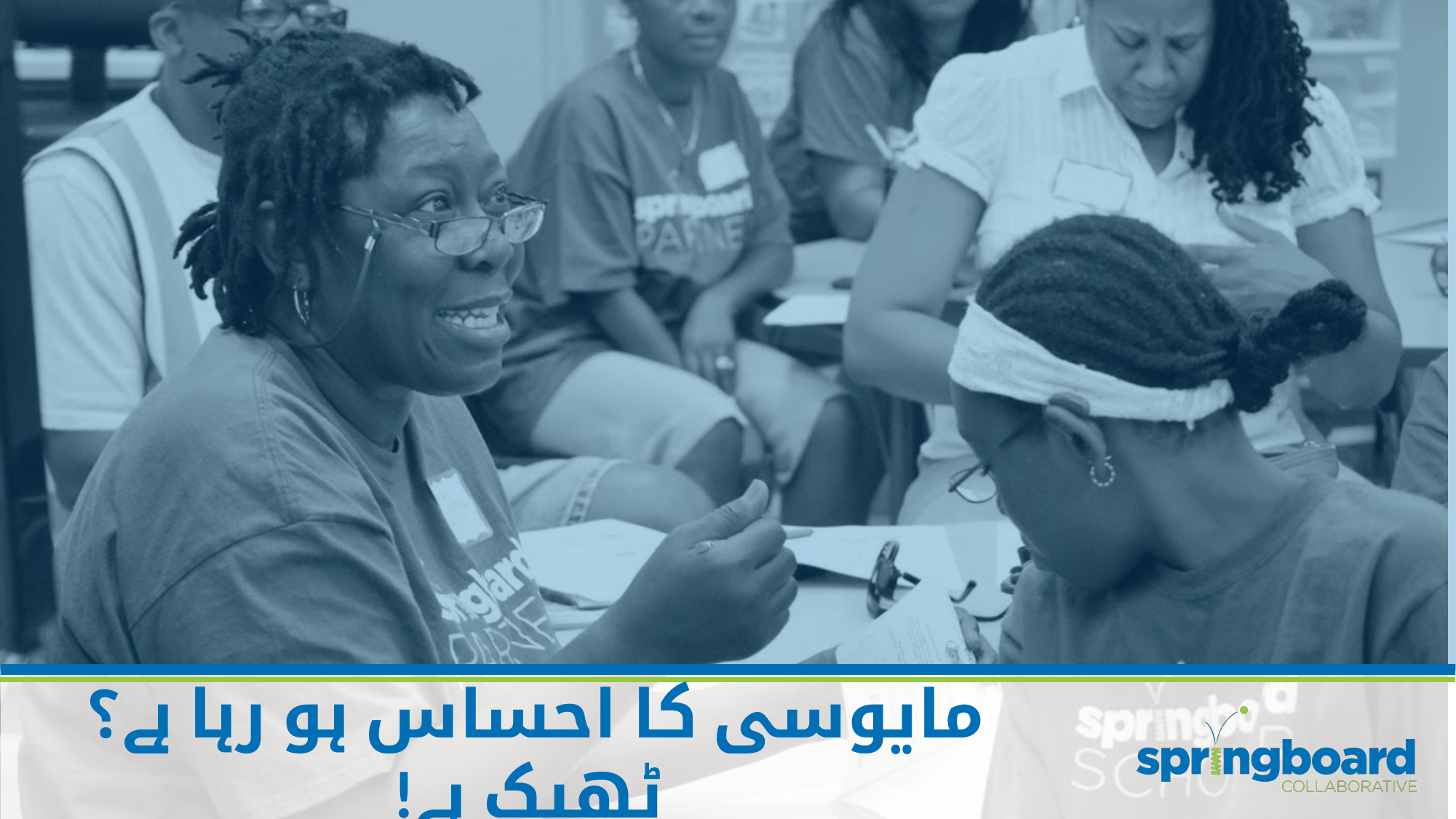

مایوسی کا احساس ہو رہا ہے؟  ٹھیک ہے!